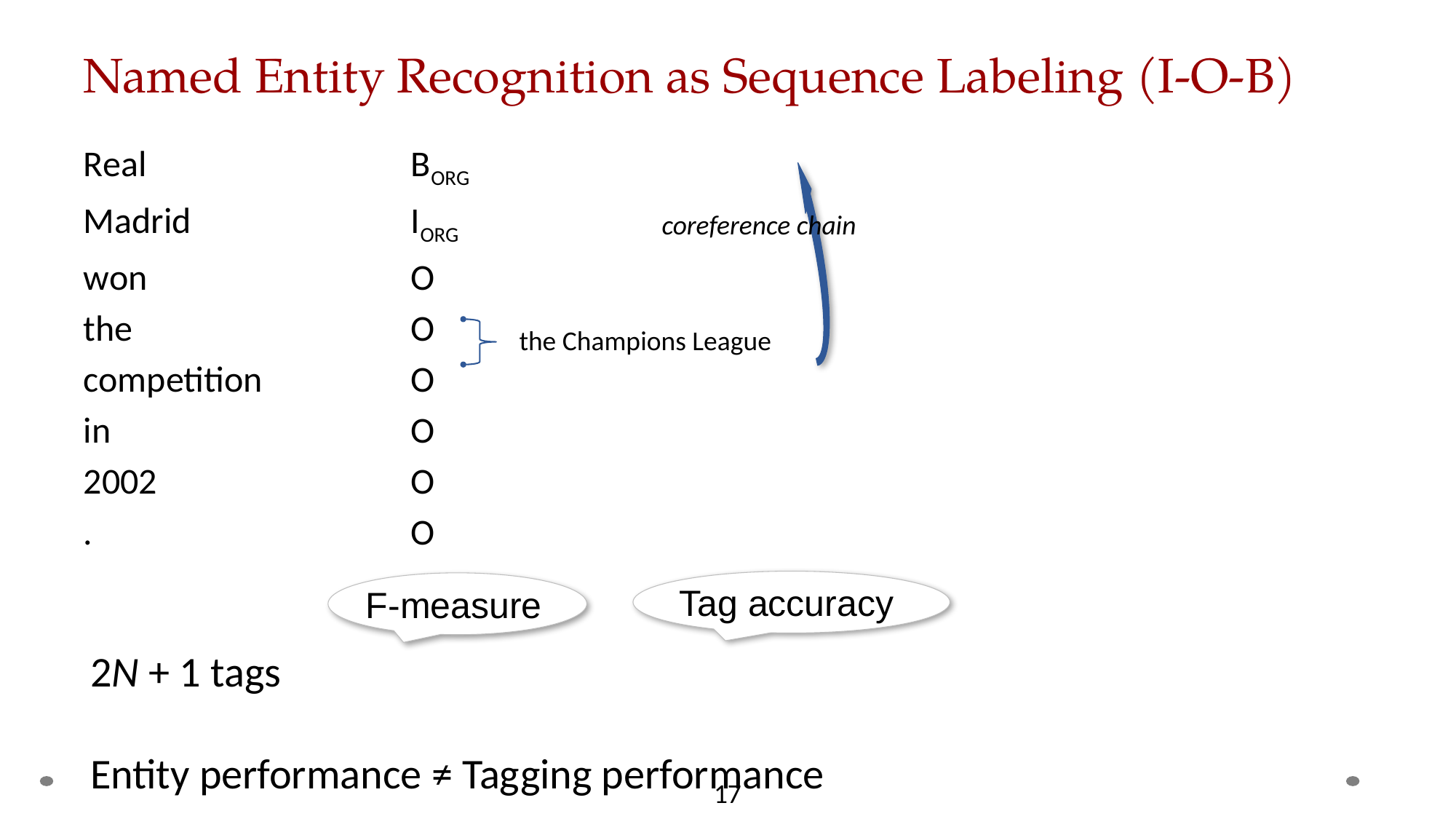

# Named Entity Recognition as Sequence Labeling (I-O-B)

coreference chain
Real			BORG
Madrid			IORG
won			O
the			O
competition		O
in			O
2002			O
.			O
the Champions League

Tag accuracy
F-measure
2N + 1 tags

Entity performance ≠ Tagging performance
17